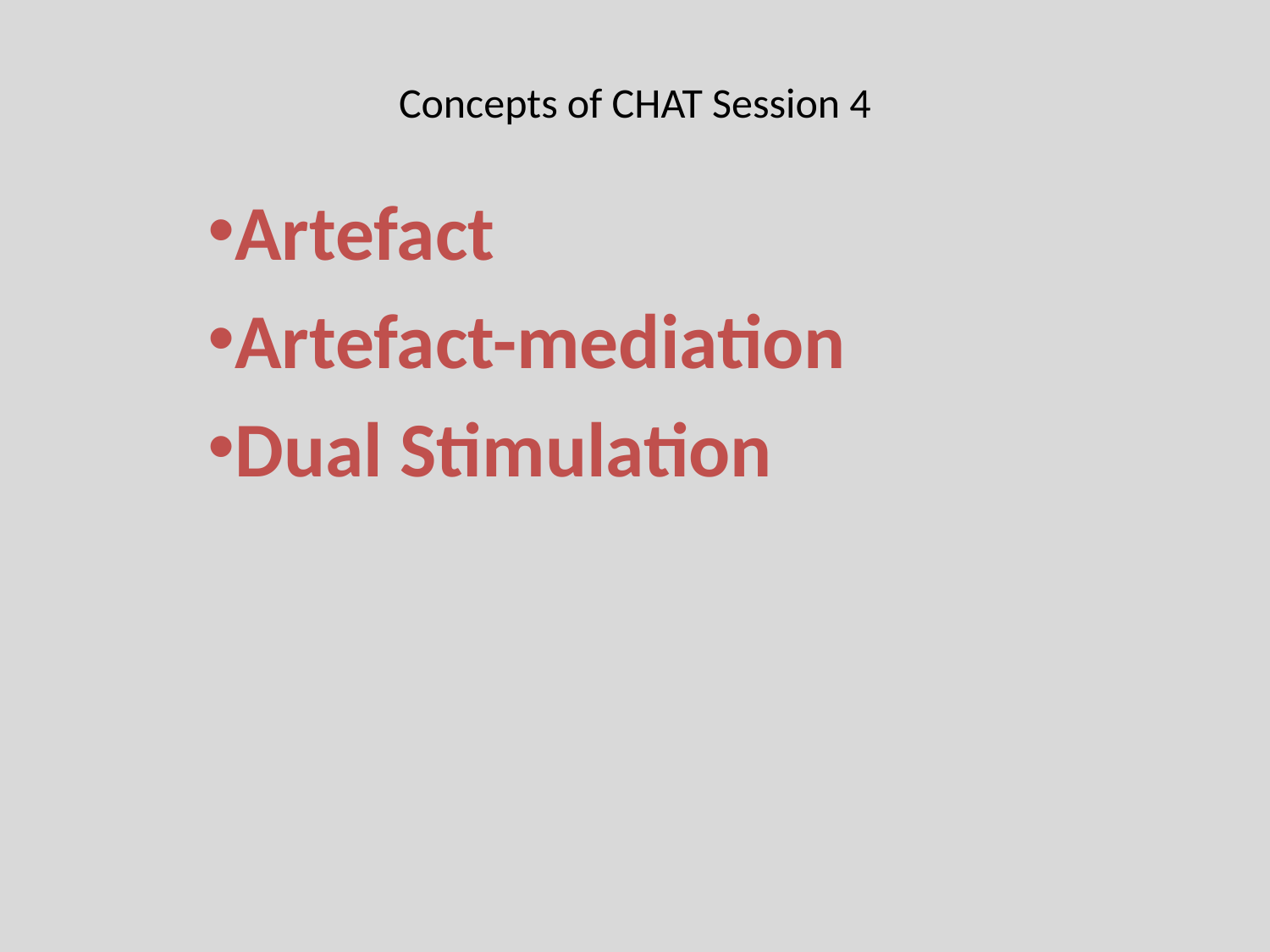

# Concepts of CHAT Session 4
Artefact
Artefact-mediation
Dual Stimulation